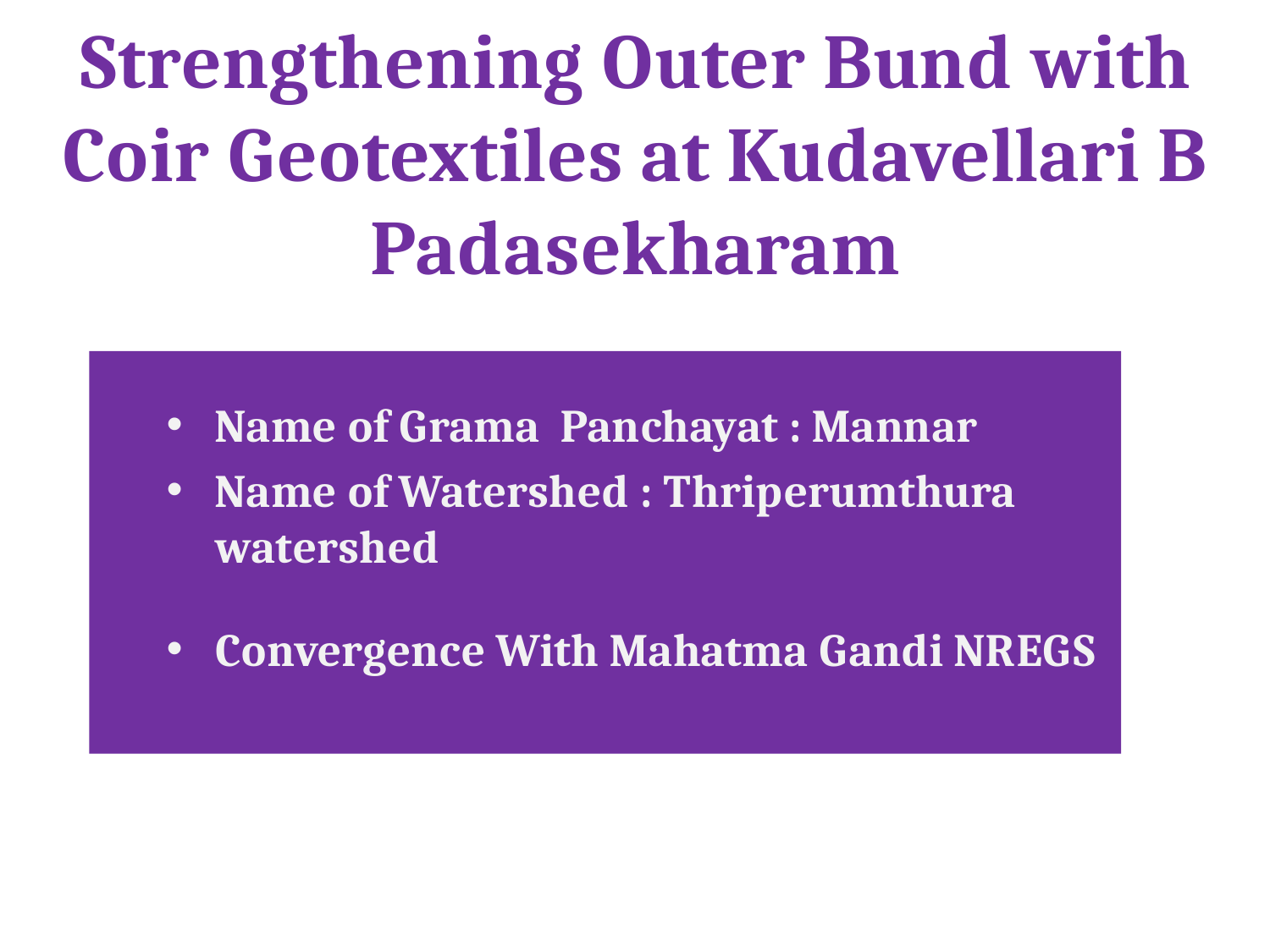

# Strengthening Outer Bund with Coir Geotextiles at Kudavellari B Padasekharam
Name of Grama  Panchayat : Mannar
Name of Watershed : Thriperumthura watershed
Convergence With Mahatma Gandi NREGS